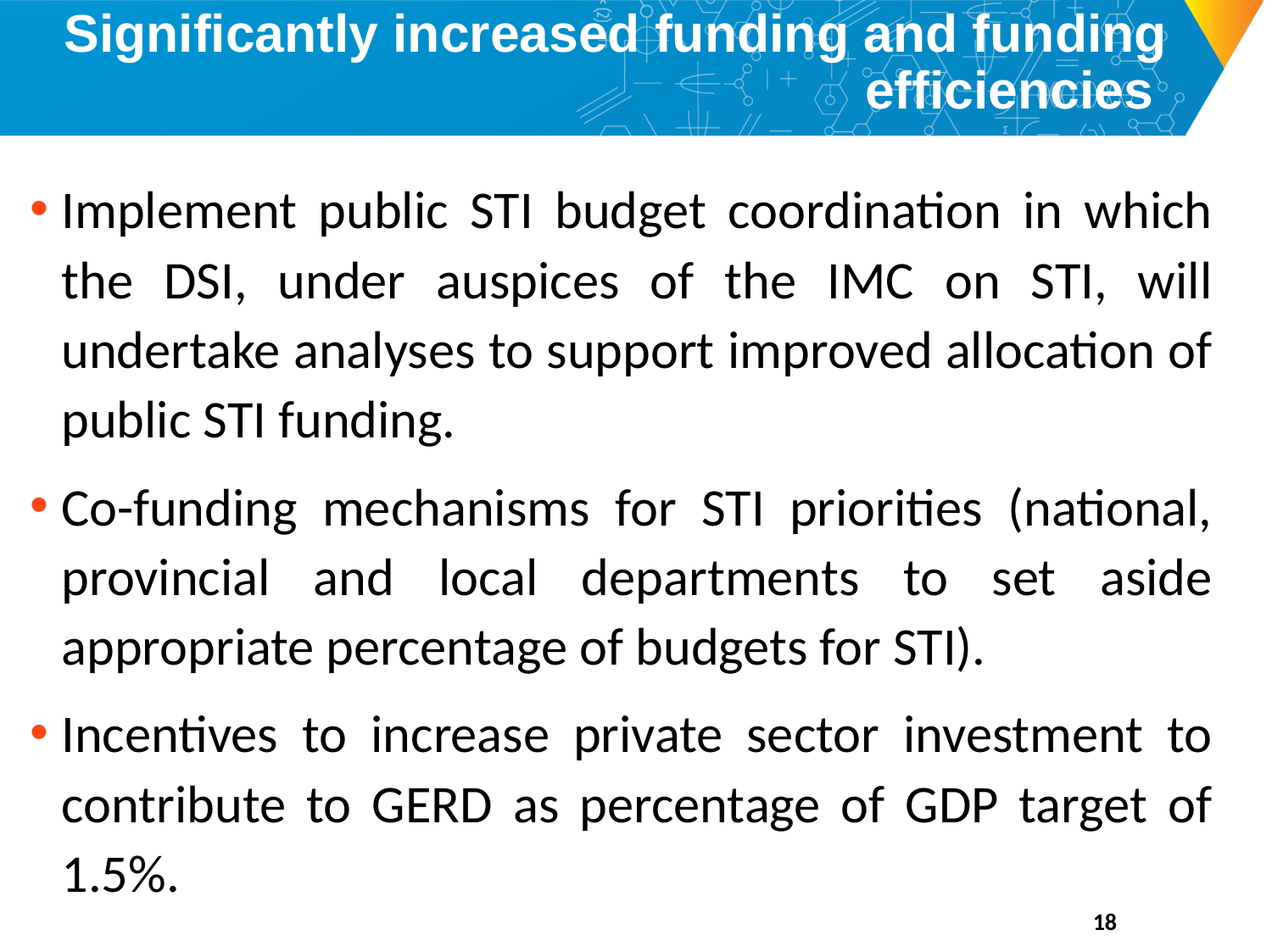

# Significantly increased funding and funding efficiencies
Implement public STI budget coordination in which the DSI, under auspices of the IMC on STI, will undertake analyses to support improved allocation of public STI funding.
Co-funding mechanisms for STI priorities (national, provincial and local departments to set aside appropriate percentage of budgets for STI).
Incentives to increase private sector investment to contribute to GERD as percentage of GDP target of 1.5%.

18